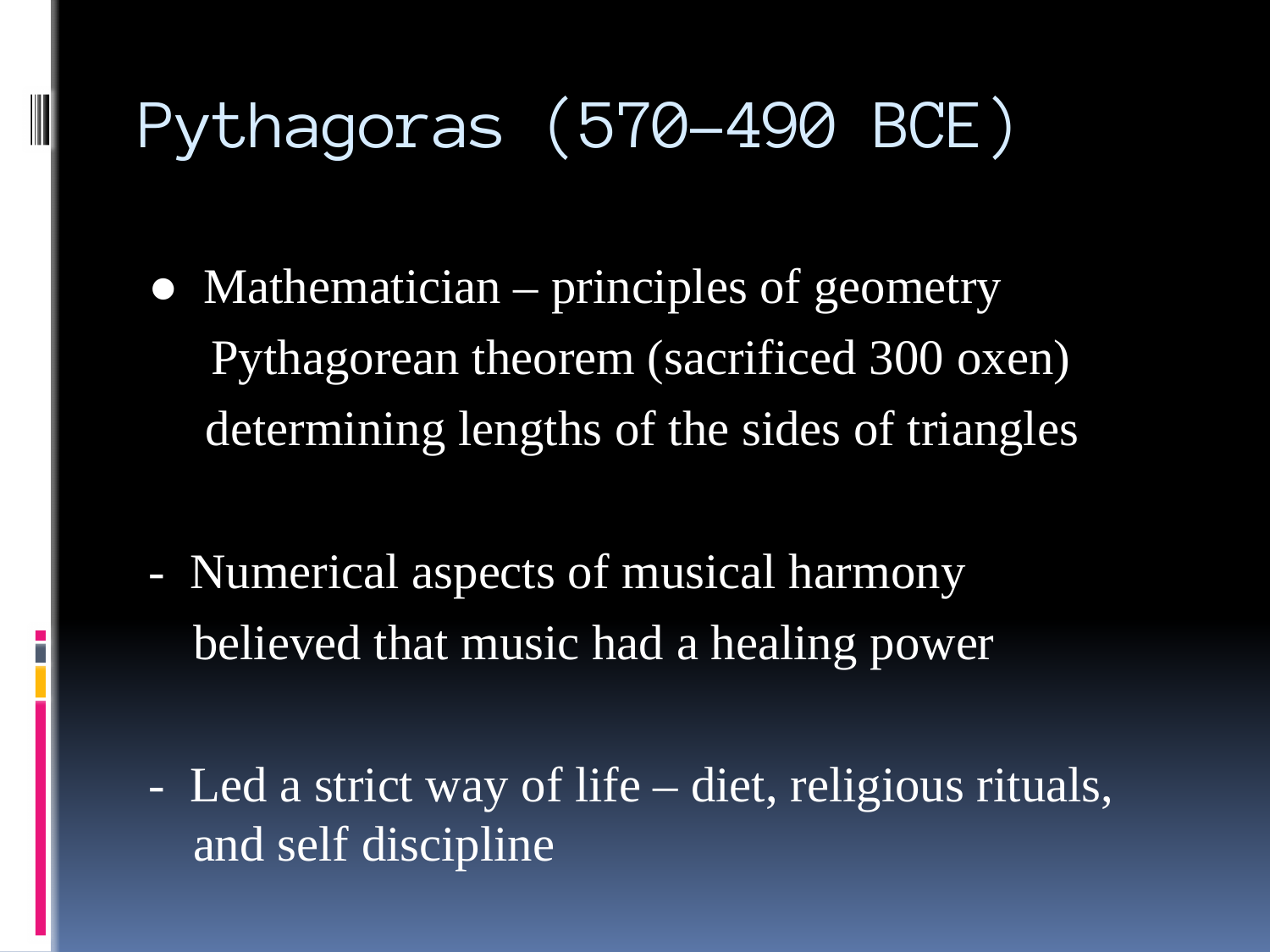

# Pythagoras (570-490 BCE)
●  Mathematician – principles of geometry
     Pythagorean theorem (sacrificed 300 oxen)
	 determining lengths of the sides of triangles

-  Numerical aspects of musical harmony
	believed that music had a healing power

-  Led a strict way of life – diet, religious rituals, and self discipline